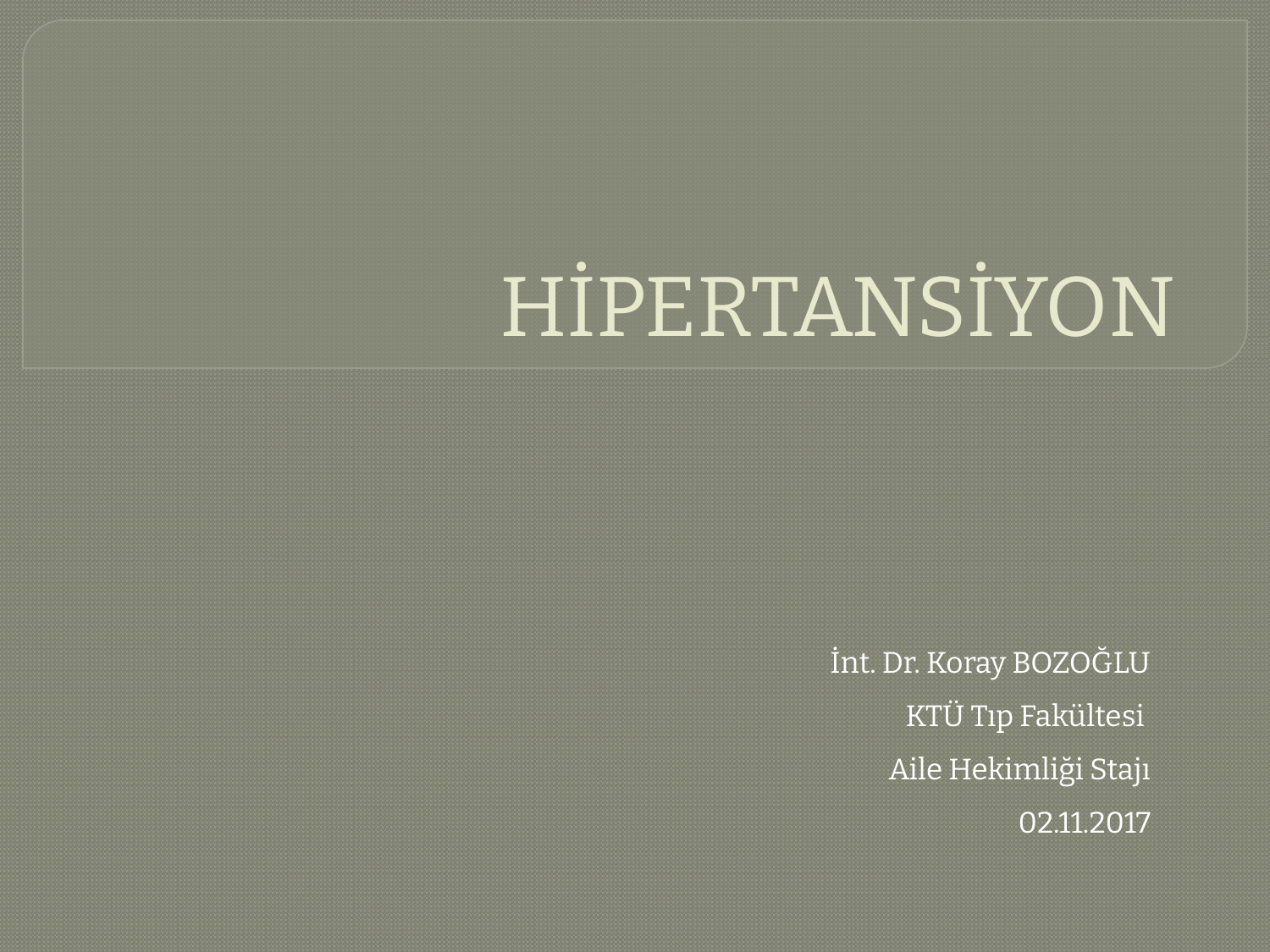

# HİPERTANSİYON
İnt. Dr. Koray BOZOĞLU
KTÜ Tıp Fakültesi
Aile Hekimliği Stajı
02.11.2017